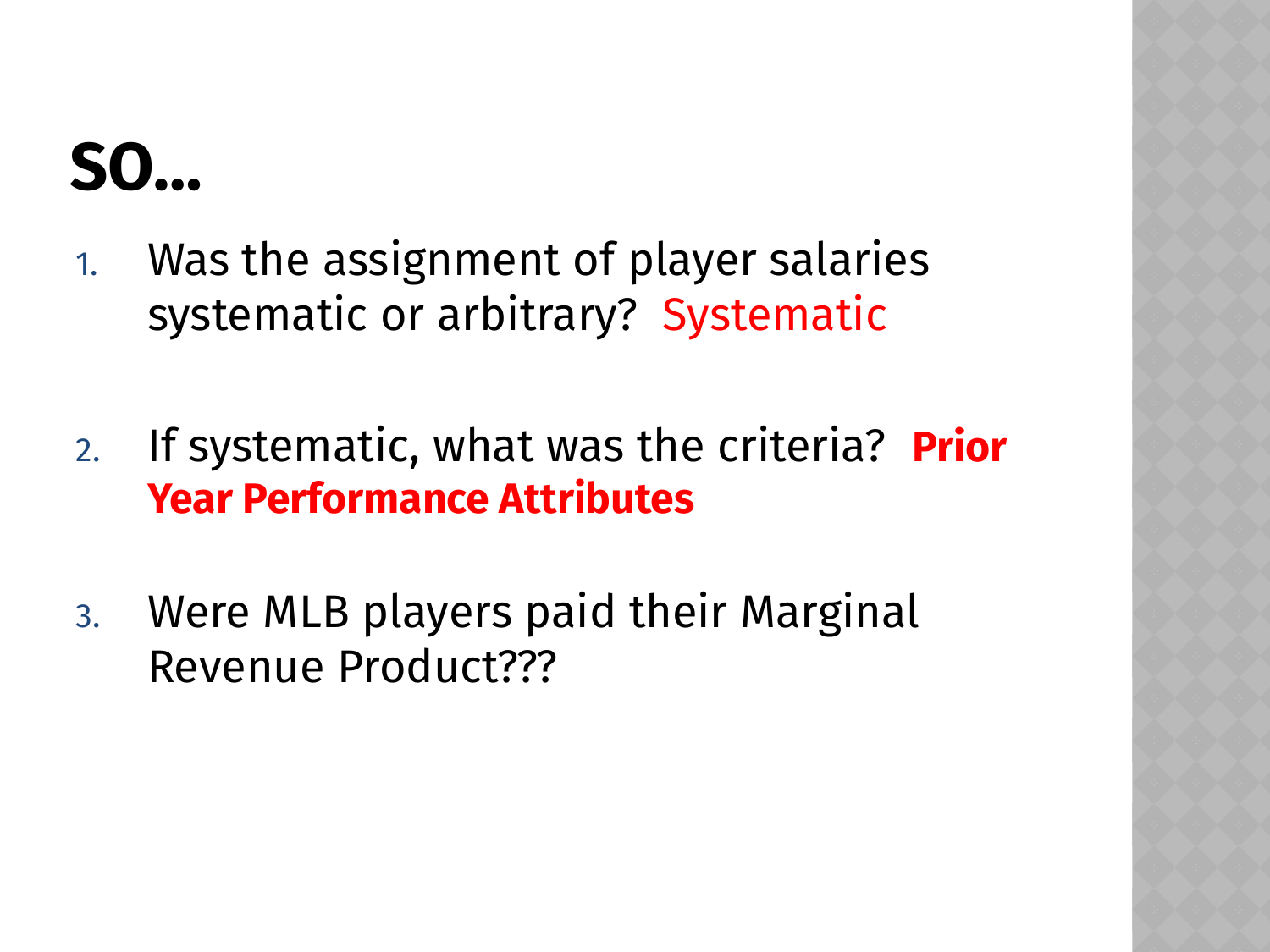

# So…
Was the assignment of player salaries systematic or arbitrary?  Systematic

If systematic, what was the criteria?  Prior Year Performance Attributes

Were MLB players paid their Marginal Revenue Product???